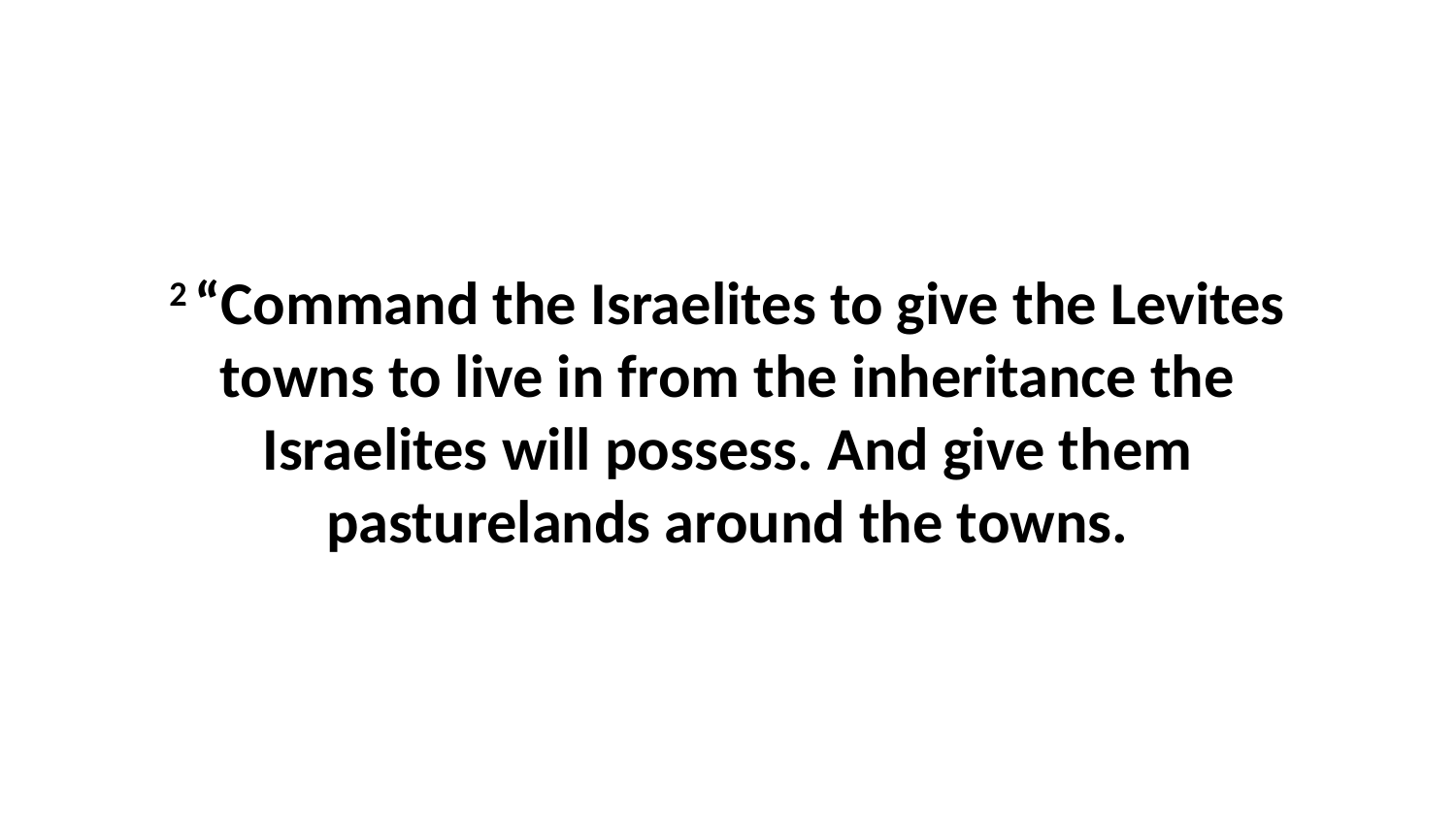

2 “Command the Israelites to give the Levites towns to live in from the inheritance the Israelites will possess. And give them pasturelands around the towns.